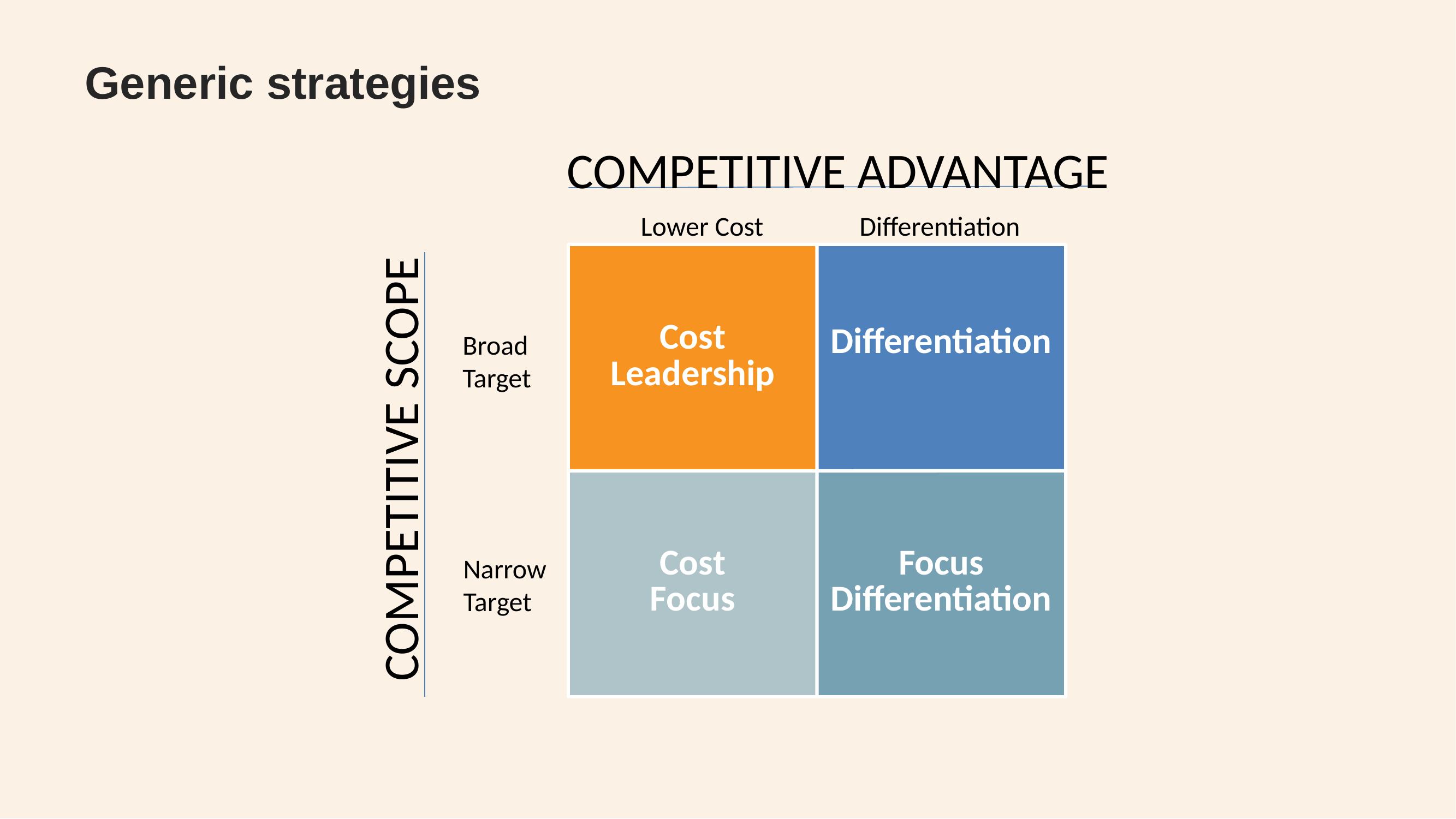

Generic strategies
COMPETITIVE ADVANTAGE
Differentiation
Lower Cost

| Cost Leadership | Differentiation |
| --- | --- |
| Cost Focus | Focus Differentiation |
COMPETITIVE SCOPE
Broad
Target
Narrow
Target